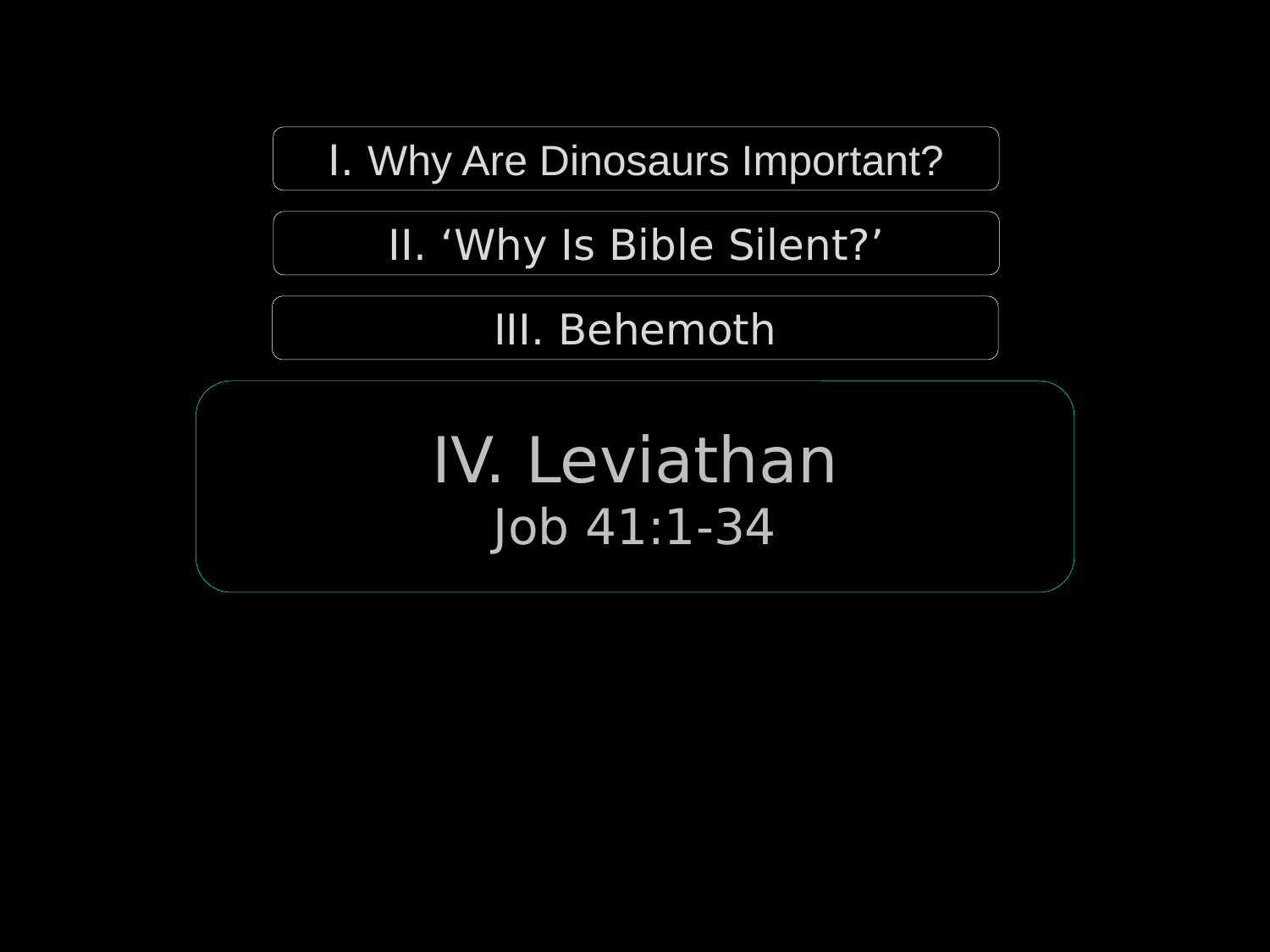

I. Why Are Dinosaurs Important?
II. ‘Why Is Bible Silent?’
III. Behemoth

IV. Leviathan
Job 41:1-34